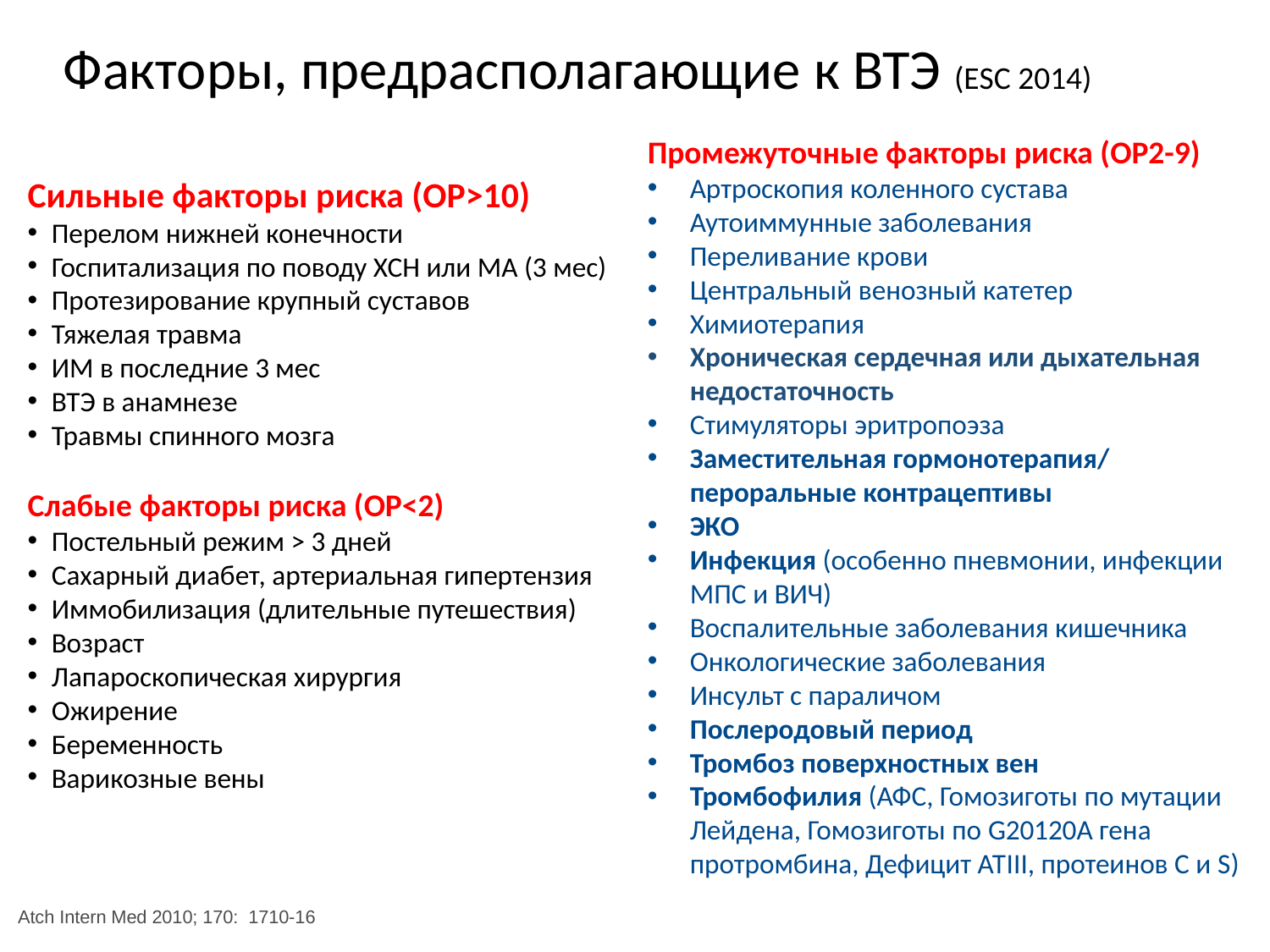

# Факторы, предрасполагающие к ВТЭ (ЕSC 2014)
Промежуточные факторы риска (OP2-9)
Артроскопия коленного сустава
Аутоиммунные заболевания
Переливание крови
Центральный венозный катетер
Химиотерапия
Хроническая сердечная или дыхательная недостаточность
Стимуляторы эритропоэза
Заместительная гормонотерапия/ пероральные контрацептивы
ЭКО
Инфекция (особенно пневмонии, инфекции МПС и ВИЧ)
Воспалительные заболевания кишечника
Онкологические заболевания
Инсульт с параличом
Послеродовый период
Тромбоз поверхностных вен
Тромбофилия (АФС, Гомозиготы по мутации Лейдена, Гомозиготы по G20120А гена протромбина, Дефицит АТIII, протеинов С и S)
Сильные факторы риска (OP>10)
Перелом нижней конечности
Госпитализация по поводу ХСН или МА (3 мес)
Протезирование крупный суставов
Тяжелая травма
ИМ в последние 3 мес
ВТЭ в анамнезе
Травмы спинного мозга

Слабые факторы риска (OP<2)
Постельный режим > 3 дней
Сахарный диабет, артериальная гипертензия
Иммобилизация (длительные путешествия)
Возраст
Лапароскопическая хирургия
Ожирение
Беременность
Варикозные вены

Atch Intern Med 2010; 170:  1710-16